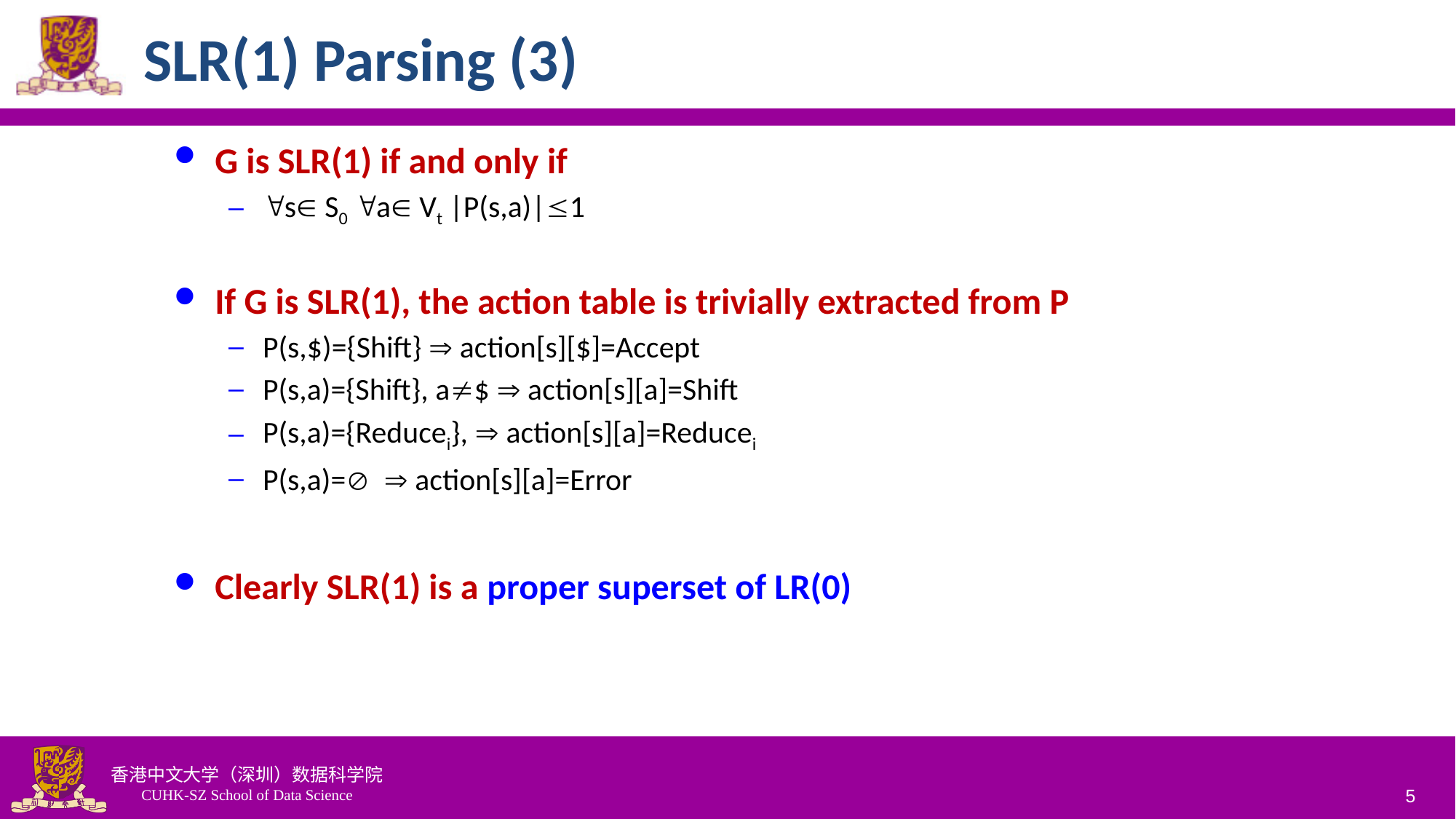

# SLR(1) Parsing (3)
G is SLR(1) if and only if
∀s∈ S0 ∀a∈ Vt |P(s,a)|≤1

If G is SLR(1), the action table is trivially extracted from P
P(s,$)={Shift} ⇒ action[s][$]=Accept
P(s,a)={Shift}, a≠$ ⇒ action[s][a]=Shift
P(s,a)={Reducei}, ⇒ action[s][a]=Reducei
P(s,a)=∅  ⇒ action[s][a]=Error

Clearly SLR(1) is a proper superset of LR(0)
5